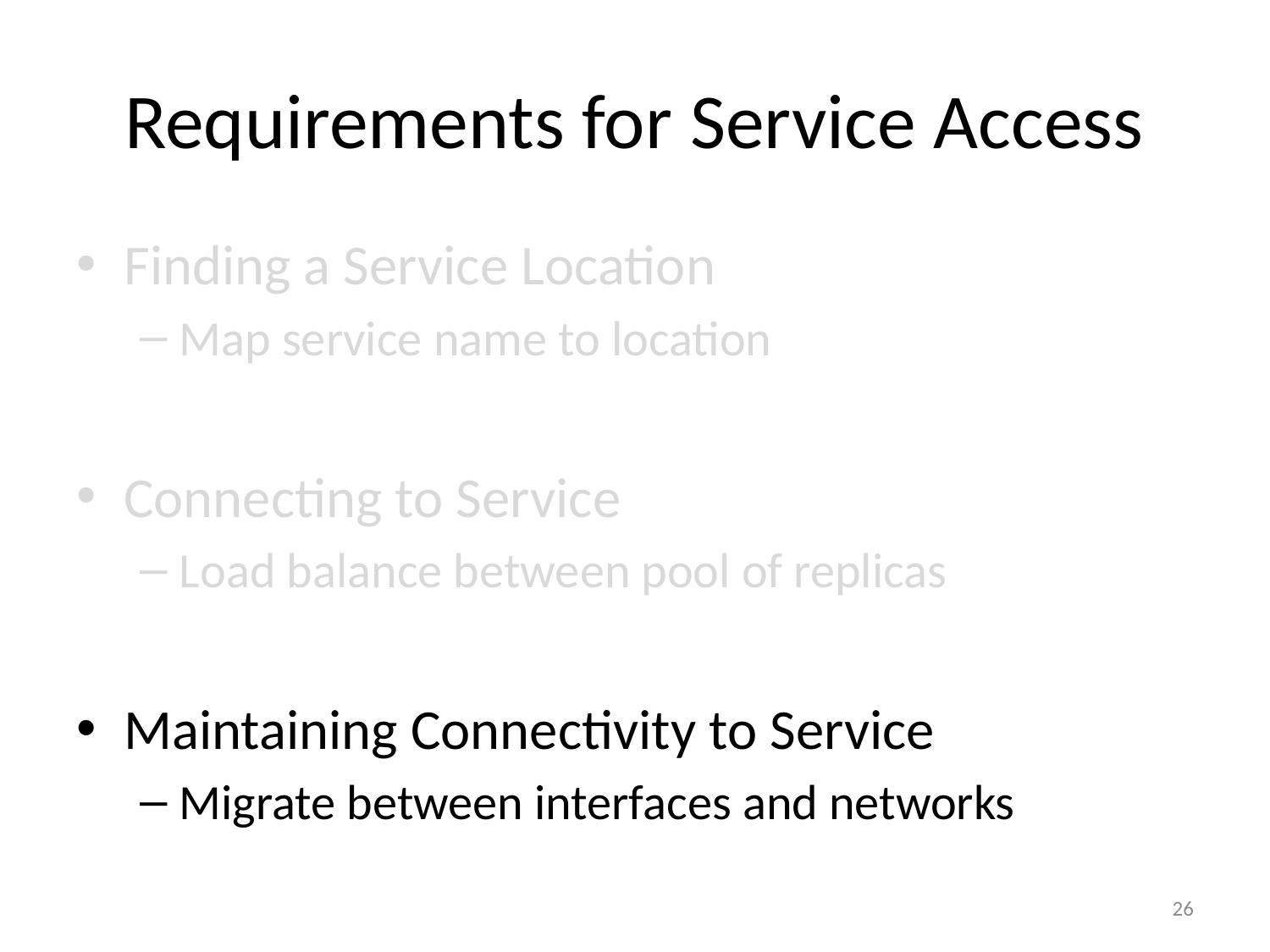

# Requirements for Service Access
Finding a Service Location
Map service name to location

Connecting to Service
Load balance between pool of replicas

Maintaining Connectivity to Service
Migrate between interfaces and networks
26